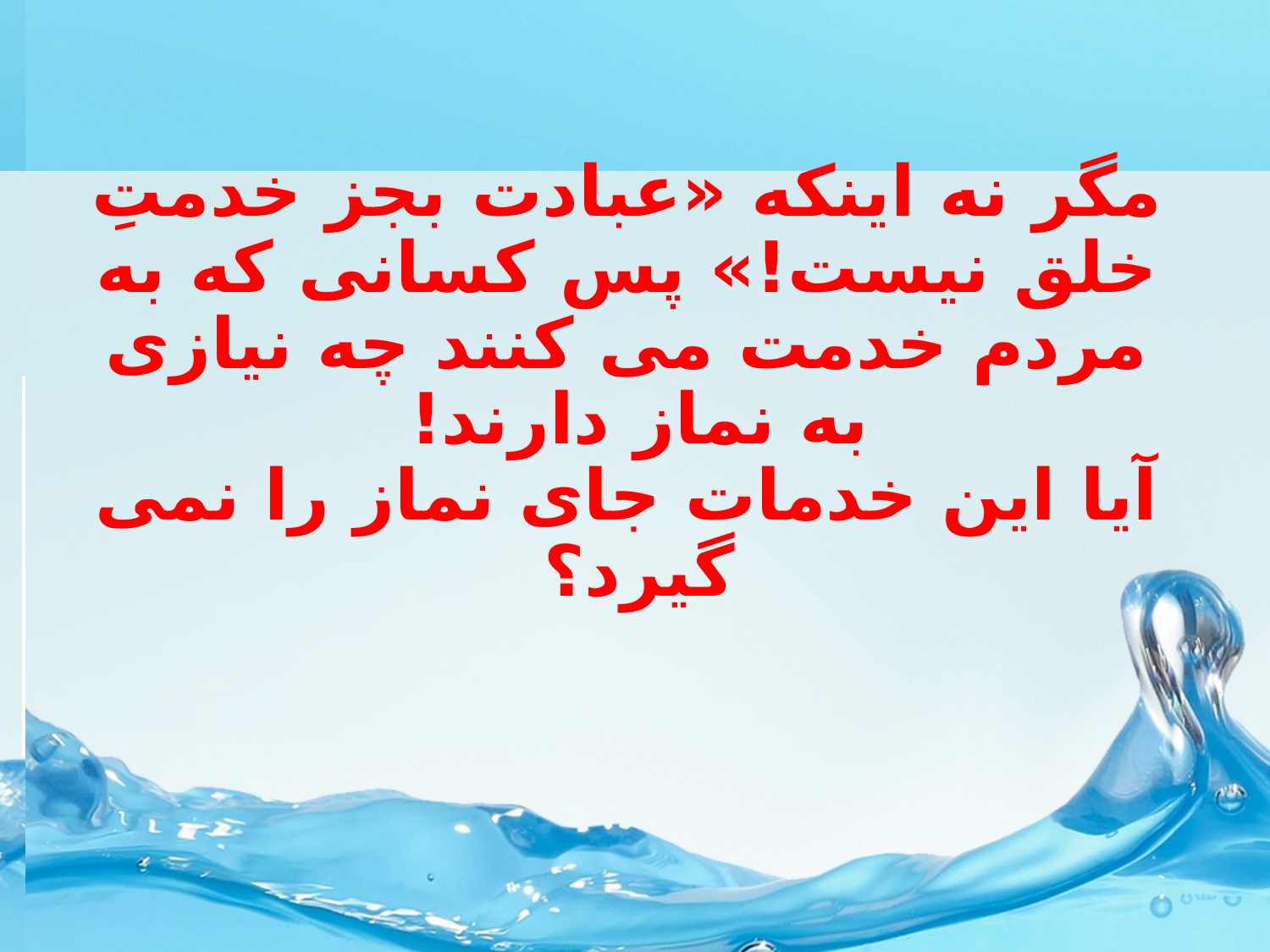

# مگر نه اینکه «عبادت بجز خدمتِ خلق نیست!» پس کسانی که به مردم خدمت می کنند چه نیازی به نماز دارند! آیا این خدمات جای نماز را نمی گیرد؟